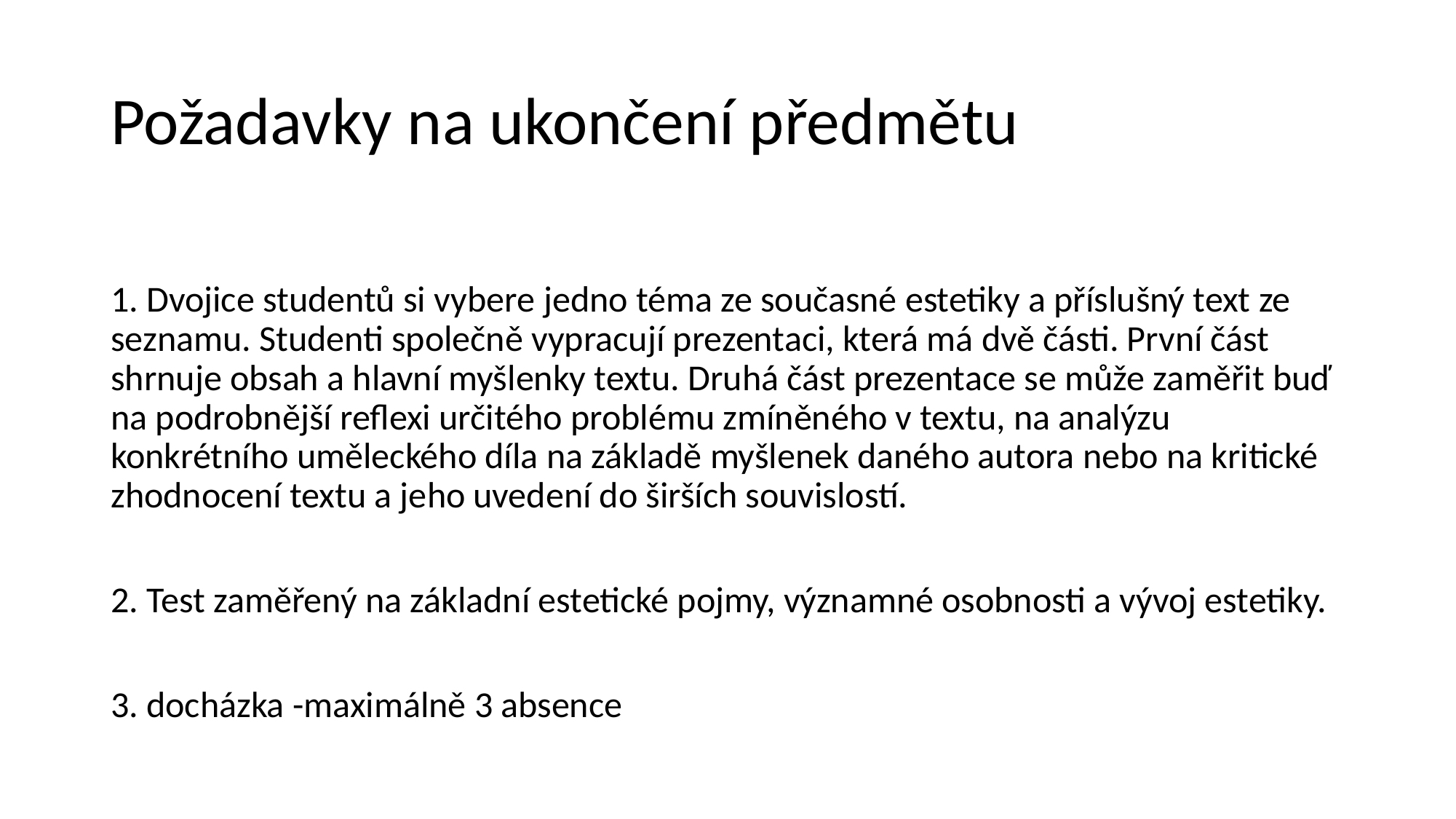

# Požadavky na ukončení předmětu

1. Dvojice studentů si vybere jedno téma ze současné estetiky a příslušný text ze seznamu. Studenti společně vypracují prezentaci, která má dvě části. První část shrnuje obsah a hlavní myšlenky textu. Druhá část prezentace se může zaměřit buď na podrobnější reflexi určitého problému zmíněného v textu, na analýzu konkrétního uměleckého díla na základě myšlenek daného autora nebo na kritické zhodnocení textu a jeho uvedení do širších souvislostí.

2. Test zaměřený na základní estetické pojmy, významné osobnosti a vývoj estetiky.

3. docházka -maximálně 3 absence